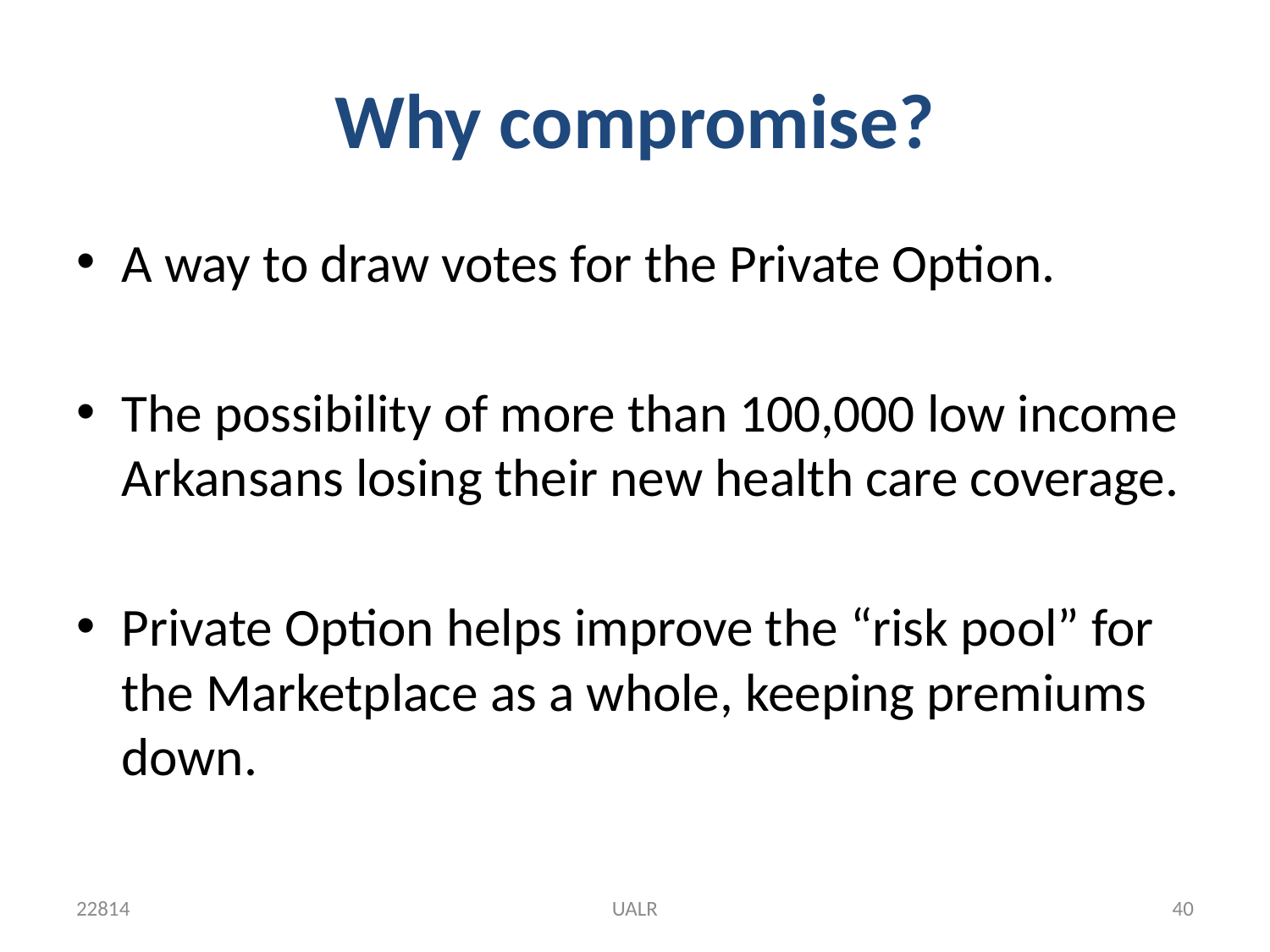

# Why compromise?
A way to draw votes for the Private Option.

The possibility of more than 100,000 low income Arkansans losing their new health care coverage.

Private Option helps improve the “risk pool” for the Marketplace as a whole, keeping premiums down.
22814
UALR
40